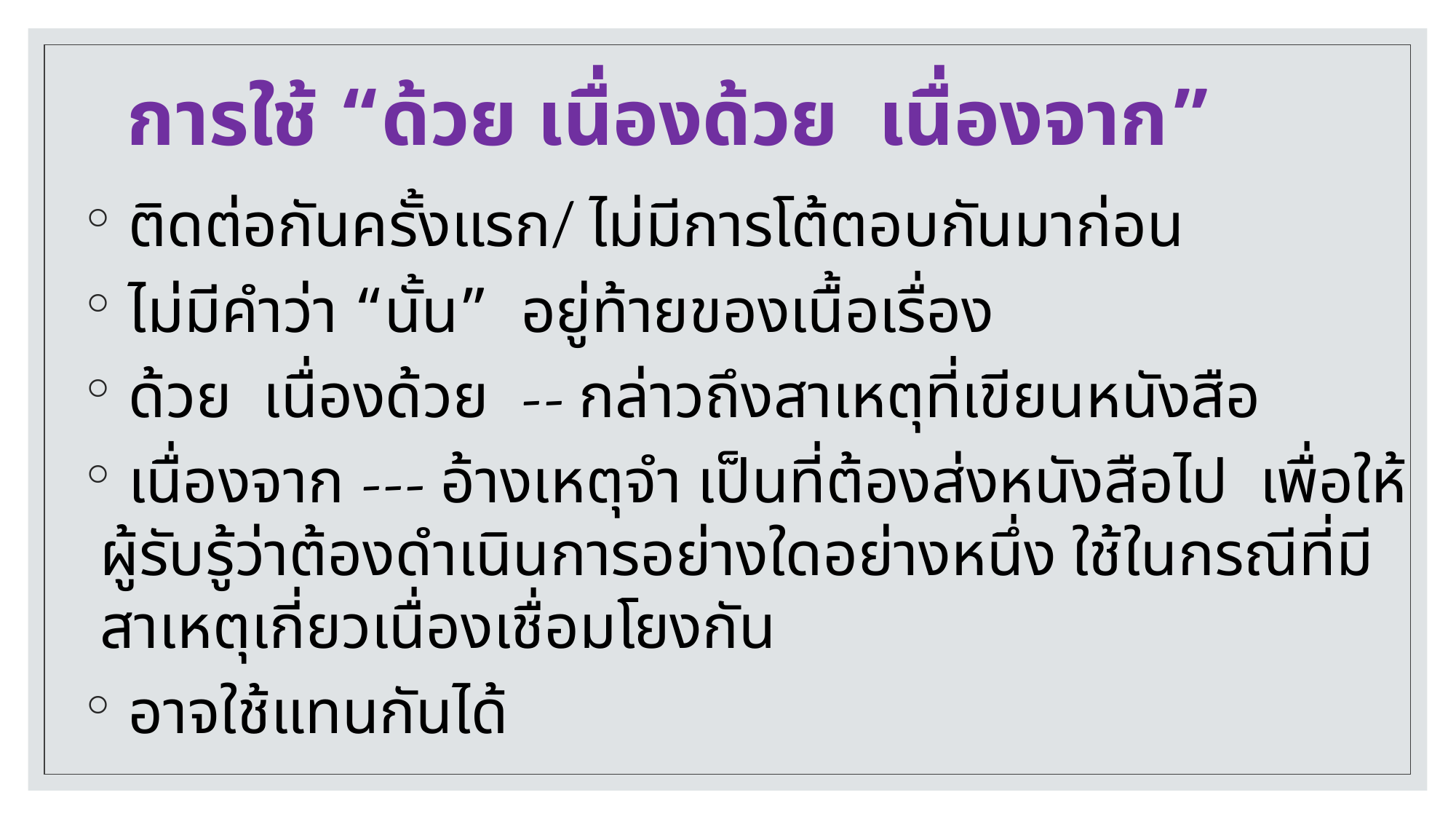

# การใช้ “ด้วย เนื่องด้วย  เนื่องจาก”
 ติดต่อกันครั้งแรก/ ไม่มีการโต้ตอบกันมาก่อน
 ไม่มีคำว่า “นั้น”  อยู่ท้ายของเนื้อเรื่อง
 ด้วย  เนื่องด้วย  -- กล่าวถึงสาเหตุที่เขียนหนังสือ
 เนื่องจาก --- อ้างเหตุจำ เป็นที่ต้องส่งหนังสือไป  เพื่อให้ผู้รับรู้ว่าต้องดำเนินการอย่างใดอย่างหนึ่ง ใช้ในกรณีที่มีสาเหตุเกี่ยวเนื่องเชื่อมโยงกัน
 อาจใช้แทนกันได้